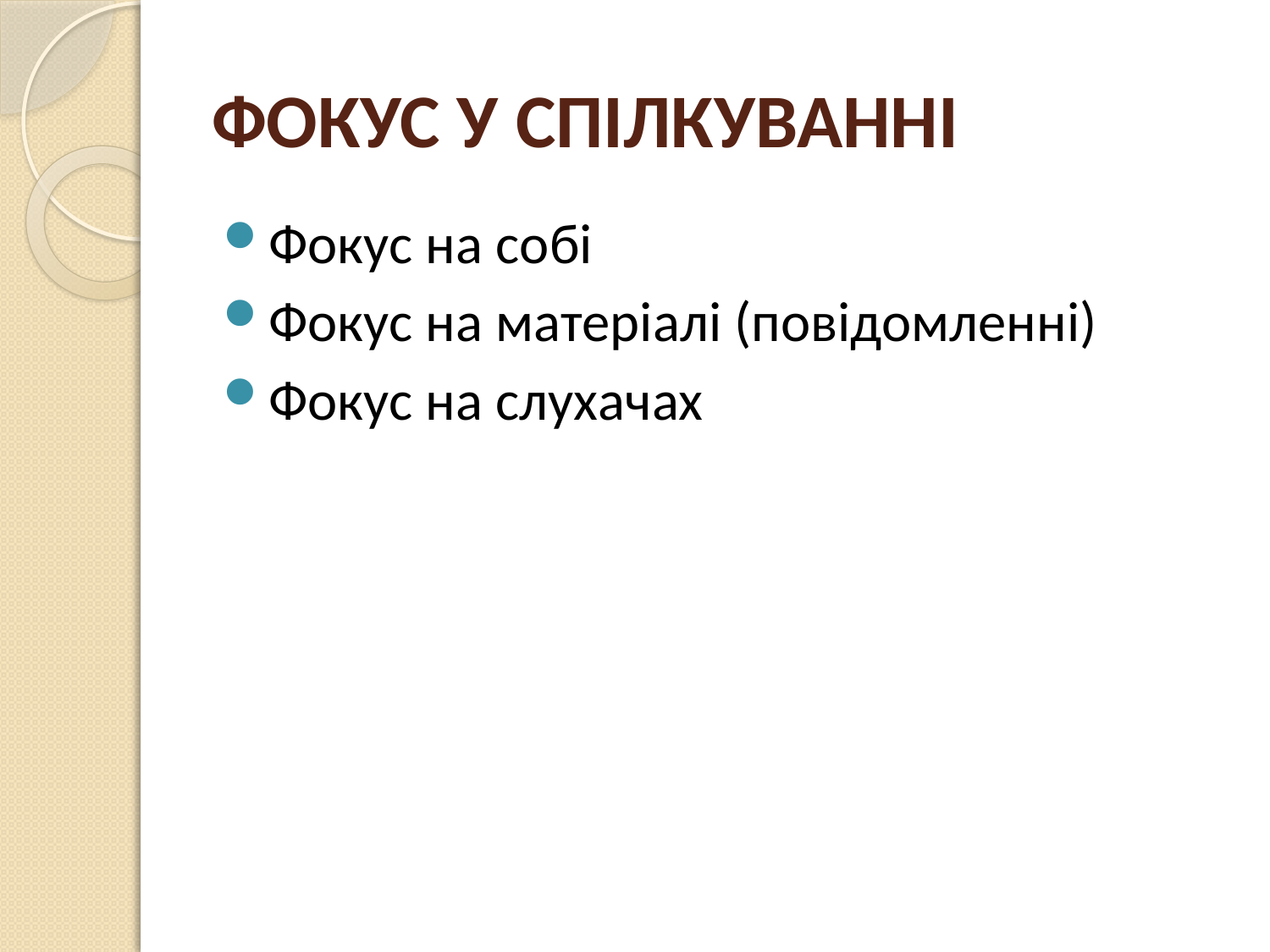

# ФОКУС У СПІЛКУВАННІ
Фокус на собі
Фокус на матеріалі (повідомленні)
Фокус на слухачах